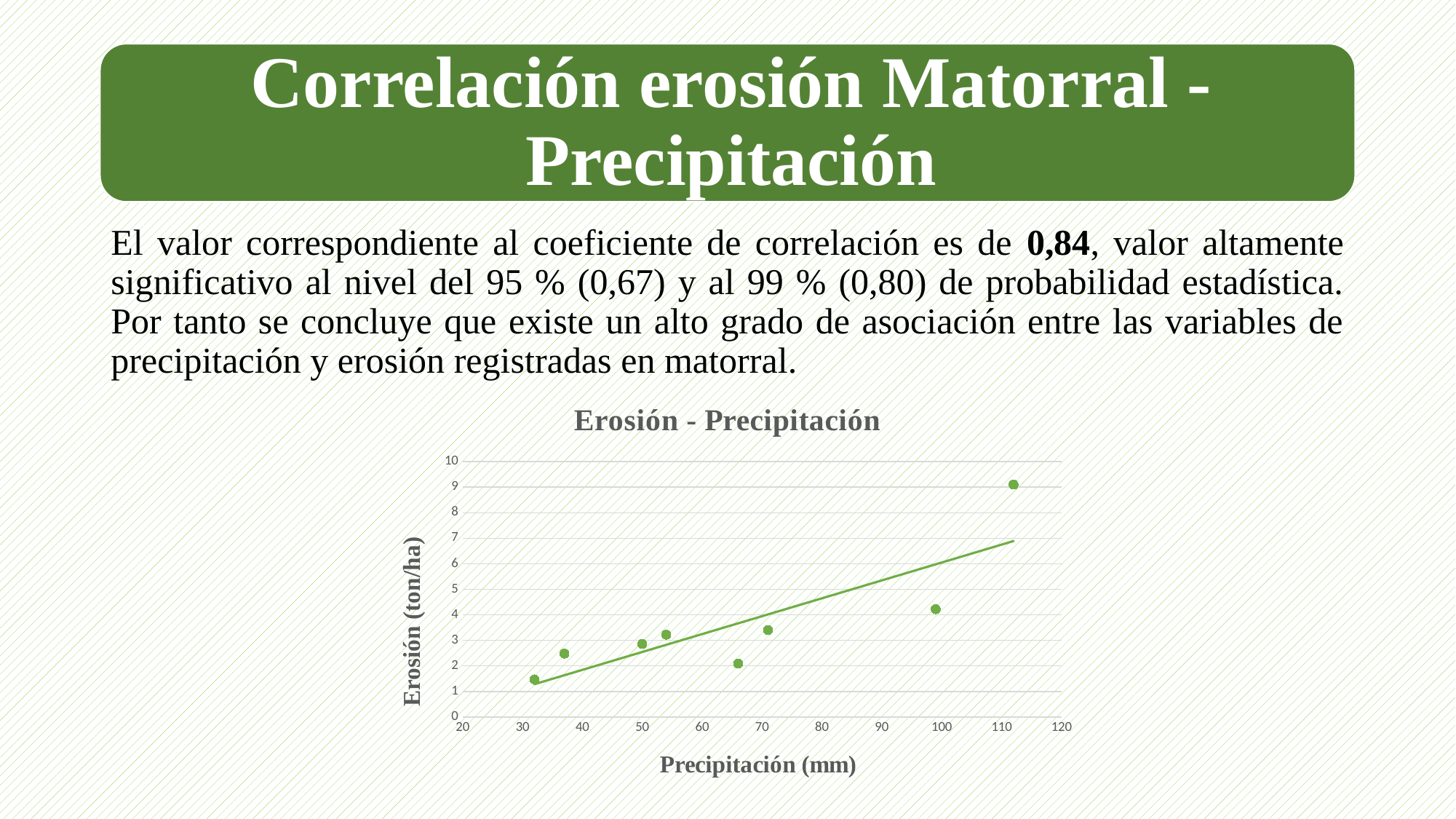

Correlación erosión Matorral - Precipitación
El valor correspondiente al coeficiente de correlación es de 0,84, valor altamente significativo al nivel del 95 % (0,67) y al 99 % (0,80) de probabilidad estadística. Por tanto se concluye que existe un alto grado de asociación entre las variables de precipitación y erosión registradas en matorral.

### Chart: Erosión - Precipitación

| Category | Erosión Matorral (ton/ha) |
|---|---|